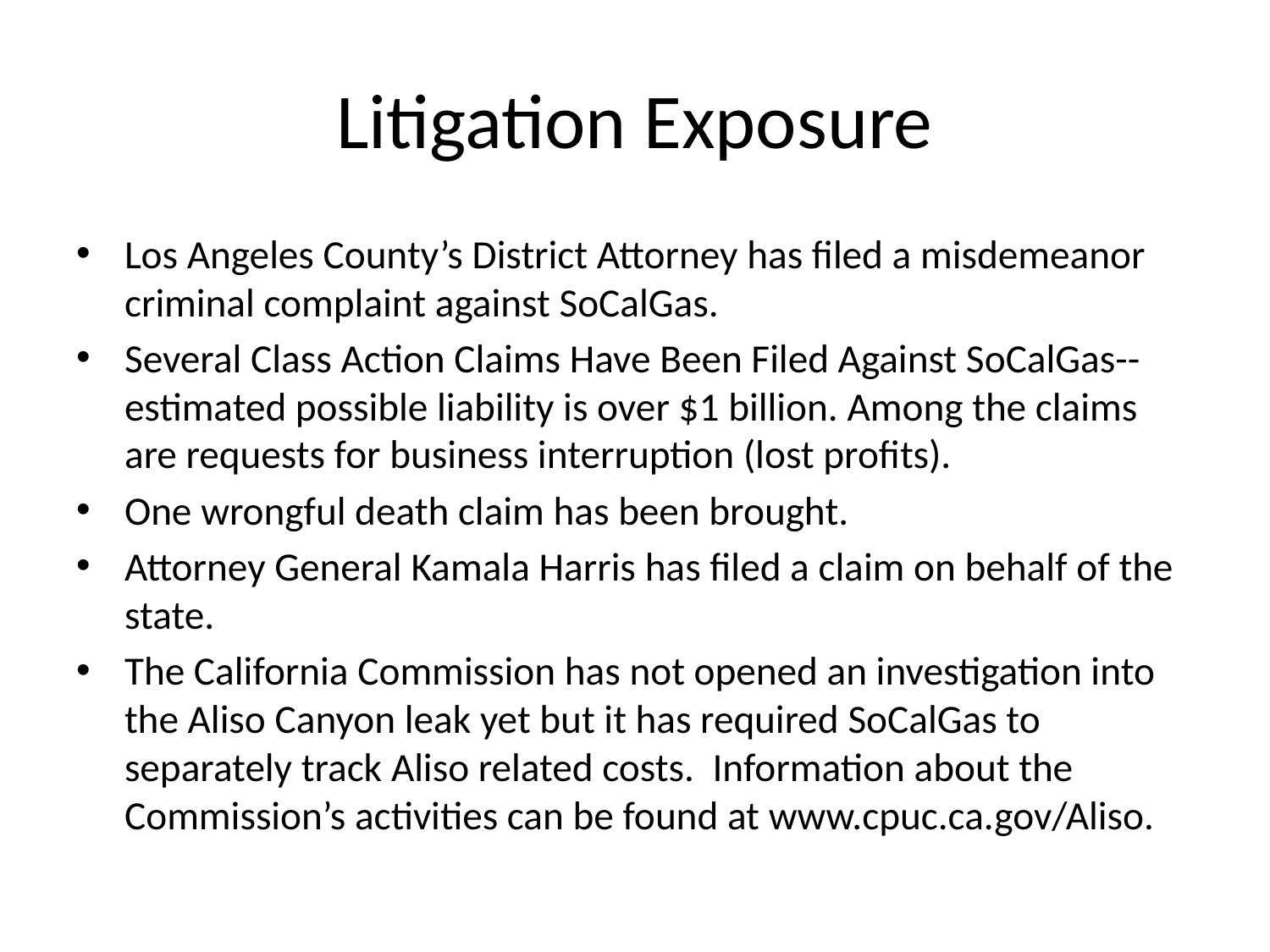

# Litigation Exposure
Los Angeles County’s District Attorney has filed a misdemeanor criminal complaint against SoCalGas.
Several Class Action Claims Have Been Filed Against SoCalGas-- estimated possible liability is over $1 billion. Among the claims are requests for business interruption (lost profits).
One wrongful death claim has been brought.
Attorney General Kamala Harris has filed a claim on behalf of the state.
The California Commission has not opened an investigation into the Aliso Canyon leak yet but it has required SoCalGas to separately track Aliso related costs.  Information about the Commission’s activities can be found at www.cpuc.ca.gov/Aliso.